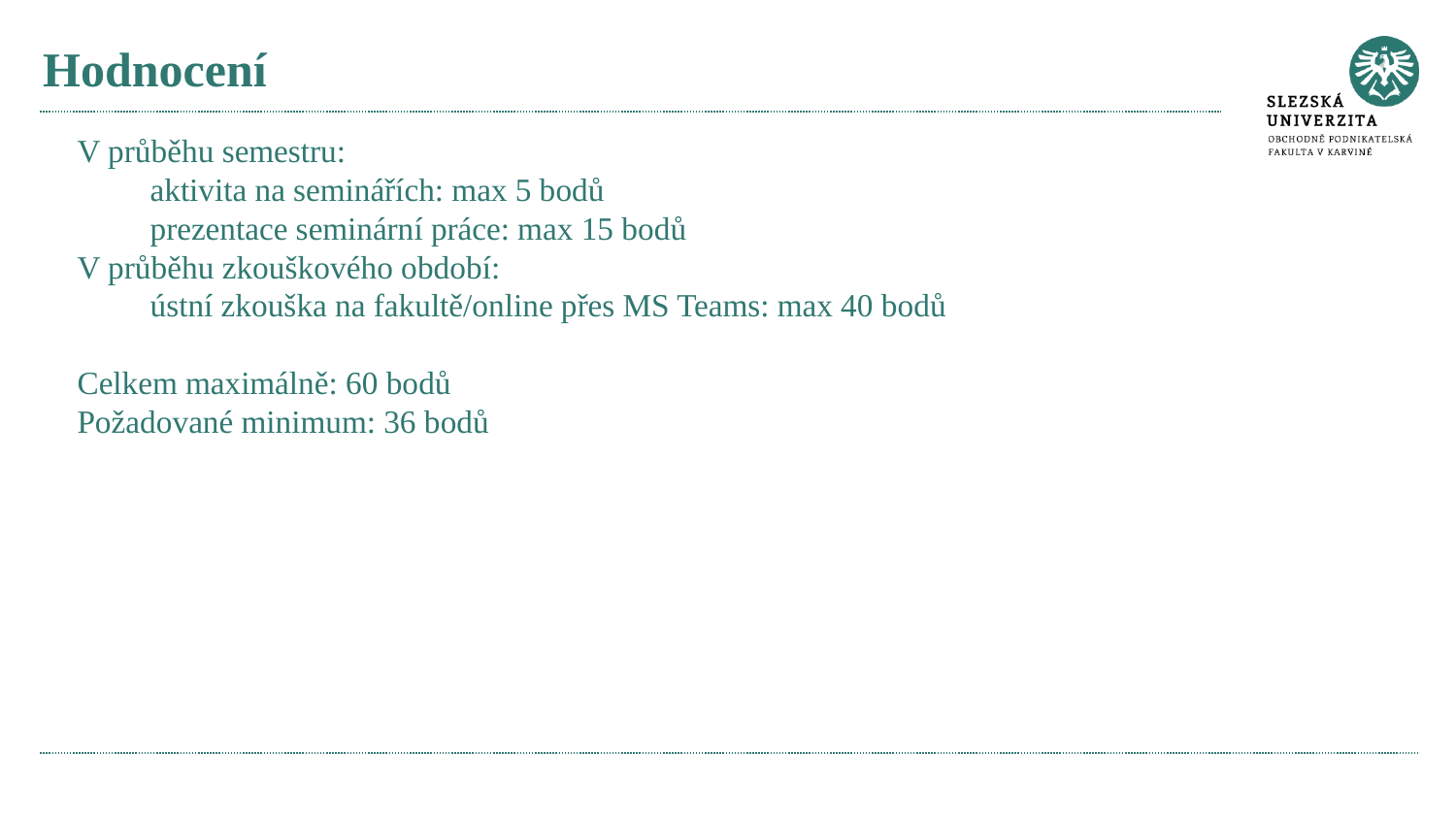

# Hodnocení
V průběhu semestru:
aktivita na seminářích: max 5 bodů
prezentace seminární práce: max 15 bodů
V průběhu zkouškového období:
ústní zkouška na fakultě/online přes MS Teams: max 40 bodů

Celkem maximálně: 60 bodů
Požadované minimum: 36 bodů